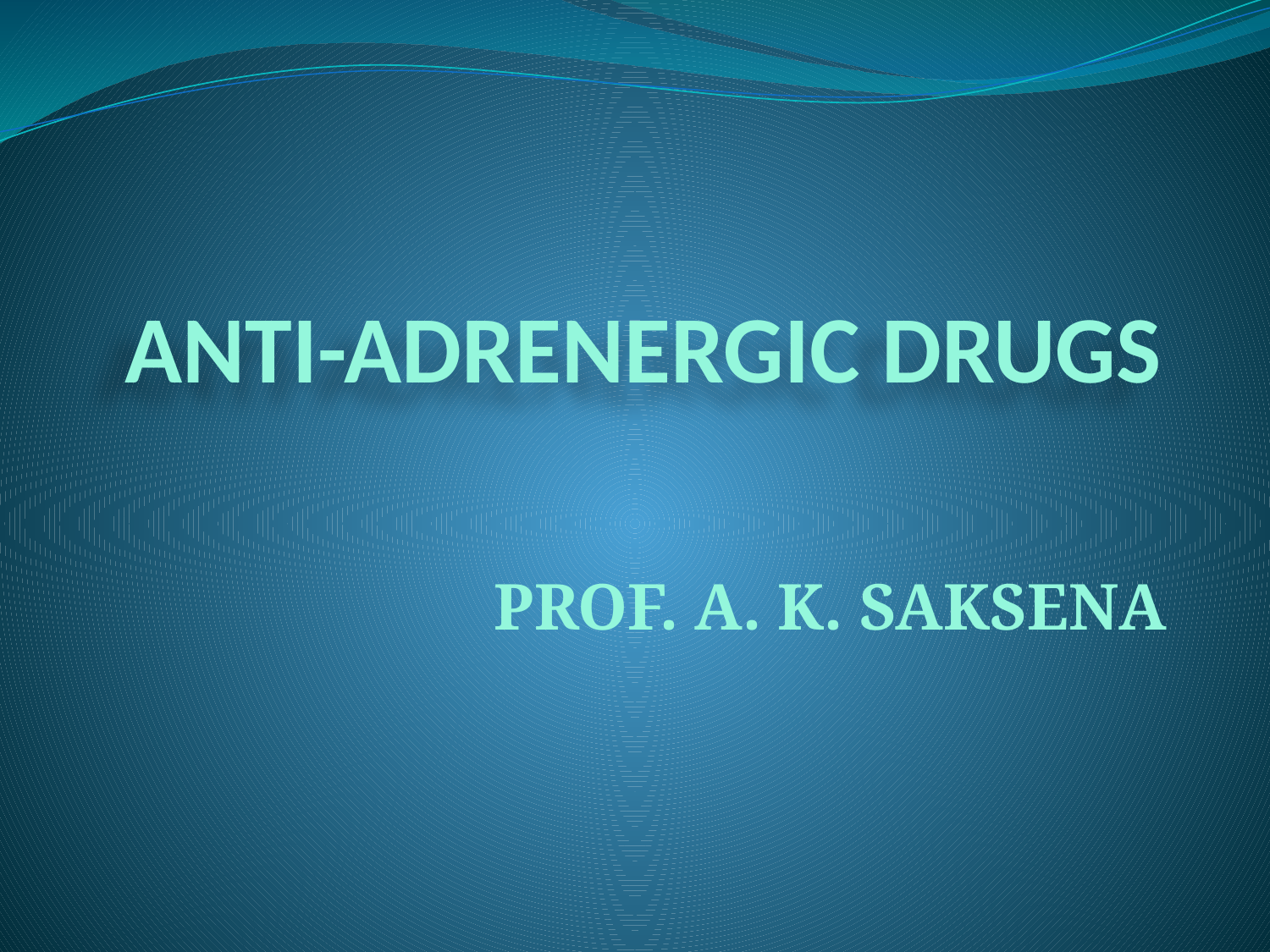

# ANTI-ADRENERGIC DRUGS
PROF. A. K. SAKSENA